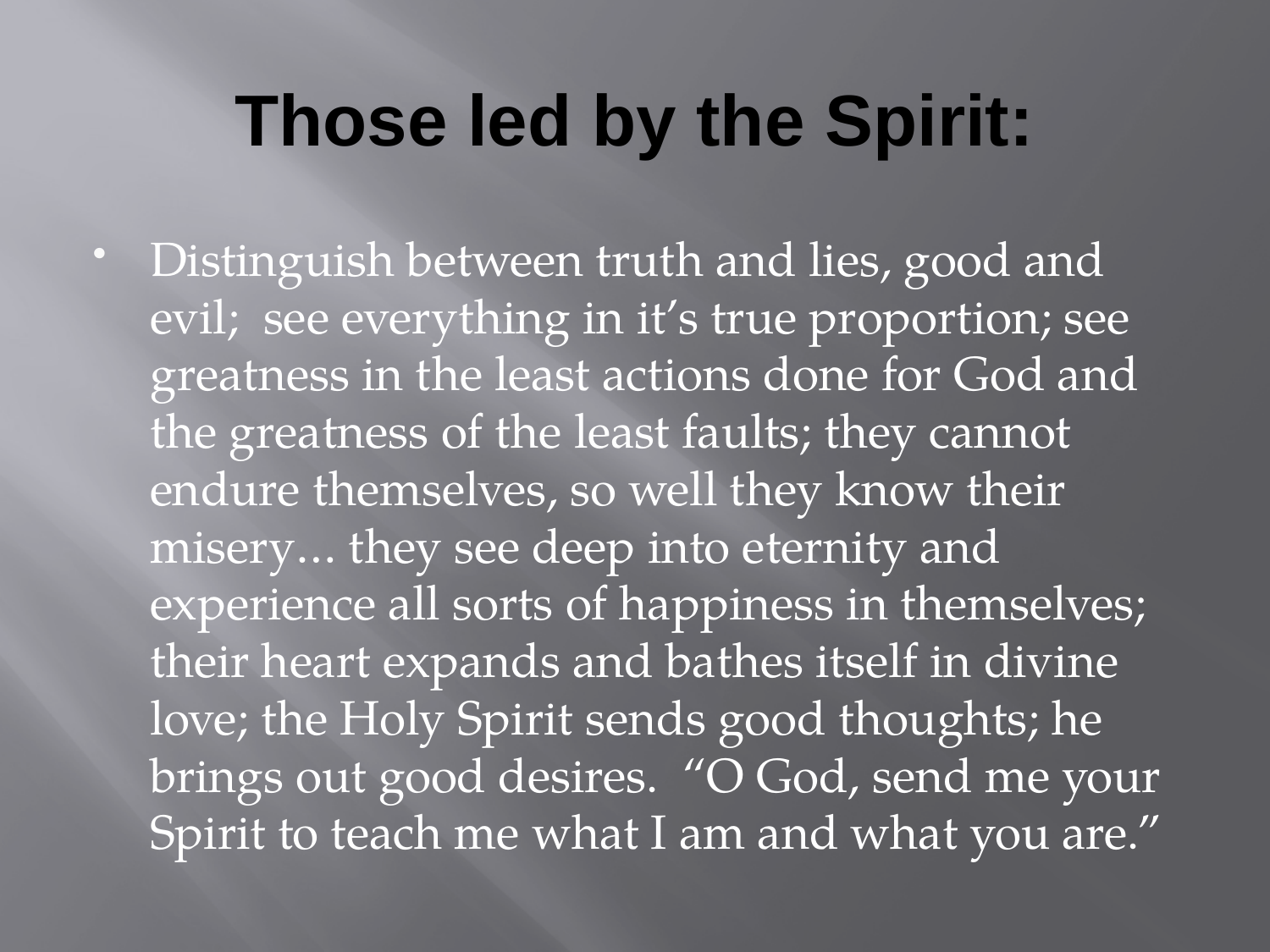

# Those led by the Spirit:
Distinguish between truth and lies, good and evil;  see everything in it’s true proportion; see greatness in the least actions done for God and the greatness of the least faults; they cannot endure themselves, so well they know their misery… they see deep into eternity and experience all sorts of happiness in themselves; their heart expands and bathes itself in divine love; the Holy Spirit sends good thoughts; he brings out good desires.  “O God, send me your Spirit to teach me what I am and what you are.”